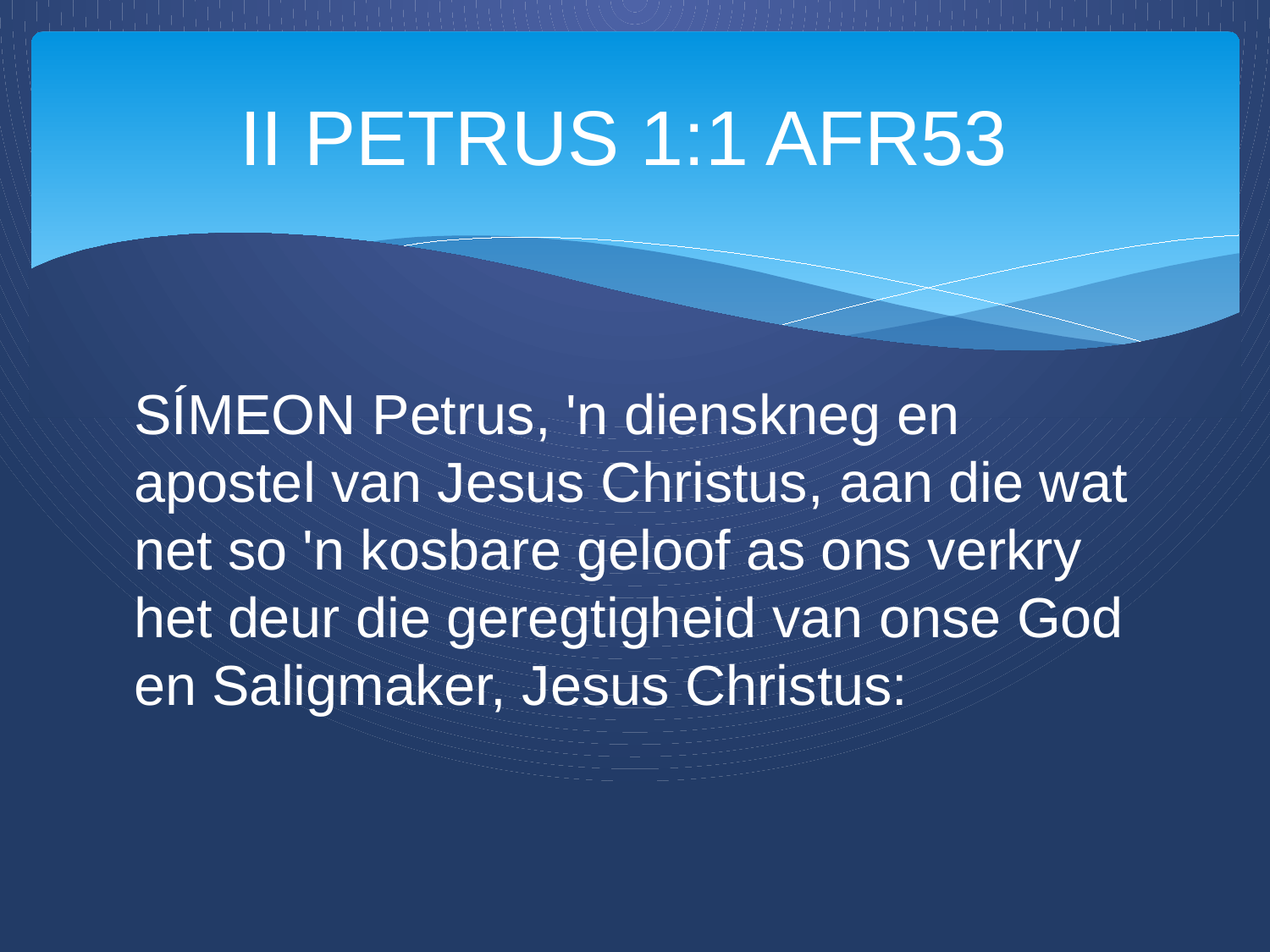

# II PETRUS 1:1 AFR53
SÍMEON Petrus, 'n dienskneg en apostel van Jesus Christus, aan die wat net so 'n kosbare geloof as ons verkry het deur die geregtigheid van onse God en Saligmaker, Jesus Christus: